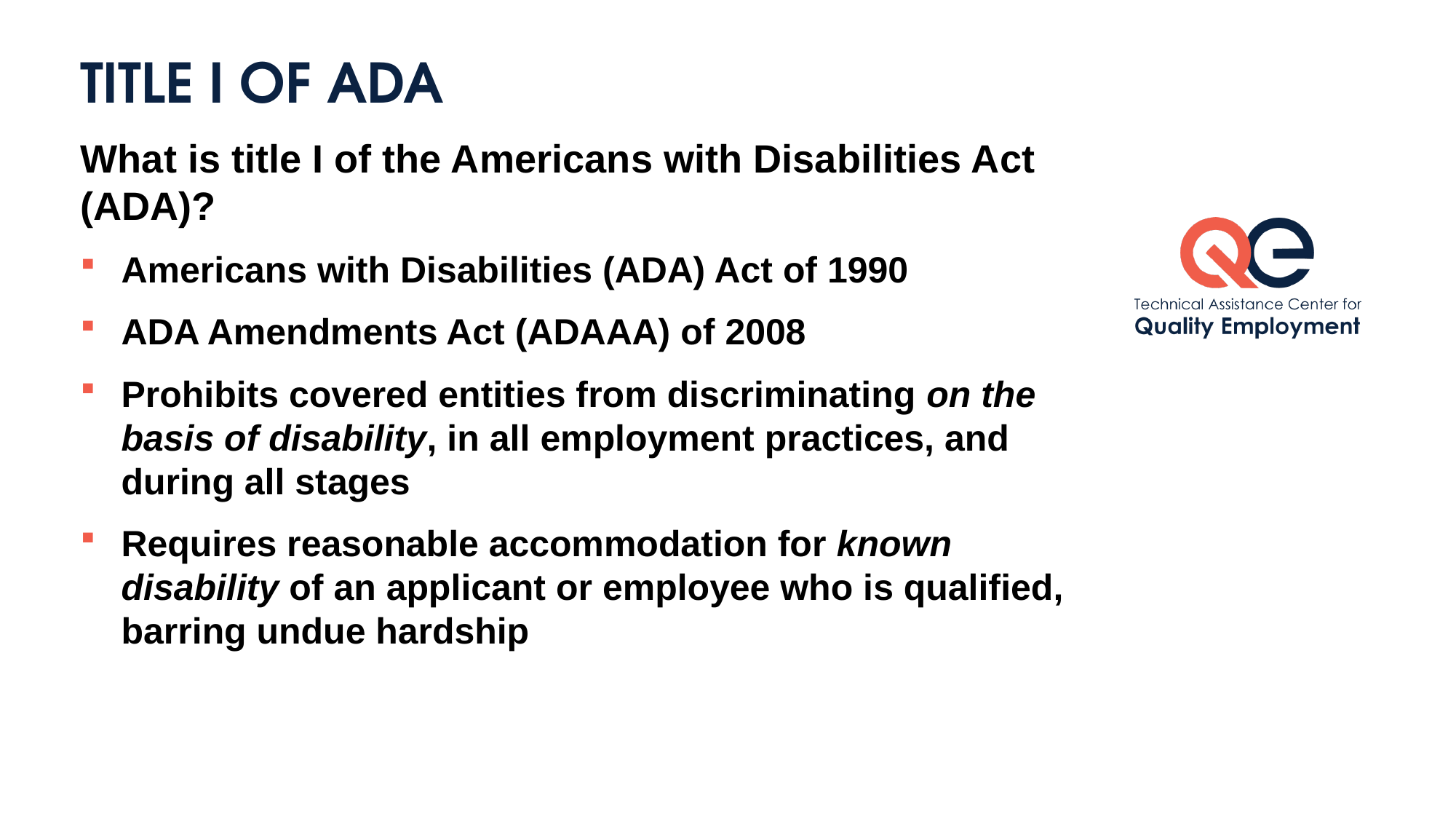

# Title I of ADA
What is title I of the Americans with Disabilities Act (ADA)?
Americans with Disabilities (ADA) Act of 1990
ADA Amendments Act (ADAAA) of 2008
Prohibits covered entities from discriminating on the basis of disability, in all employment practices, and during all stages
Requires reasonable accommodation for known disability of an applicant or employee who is qualified, barring undue hardship